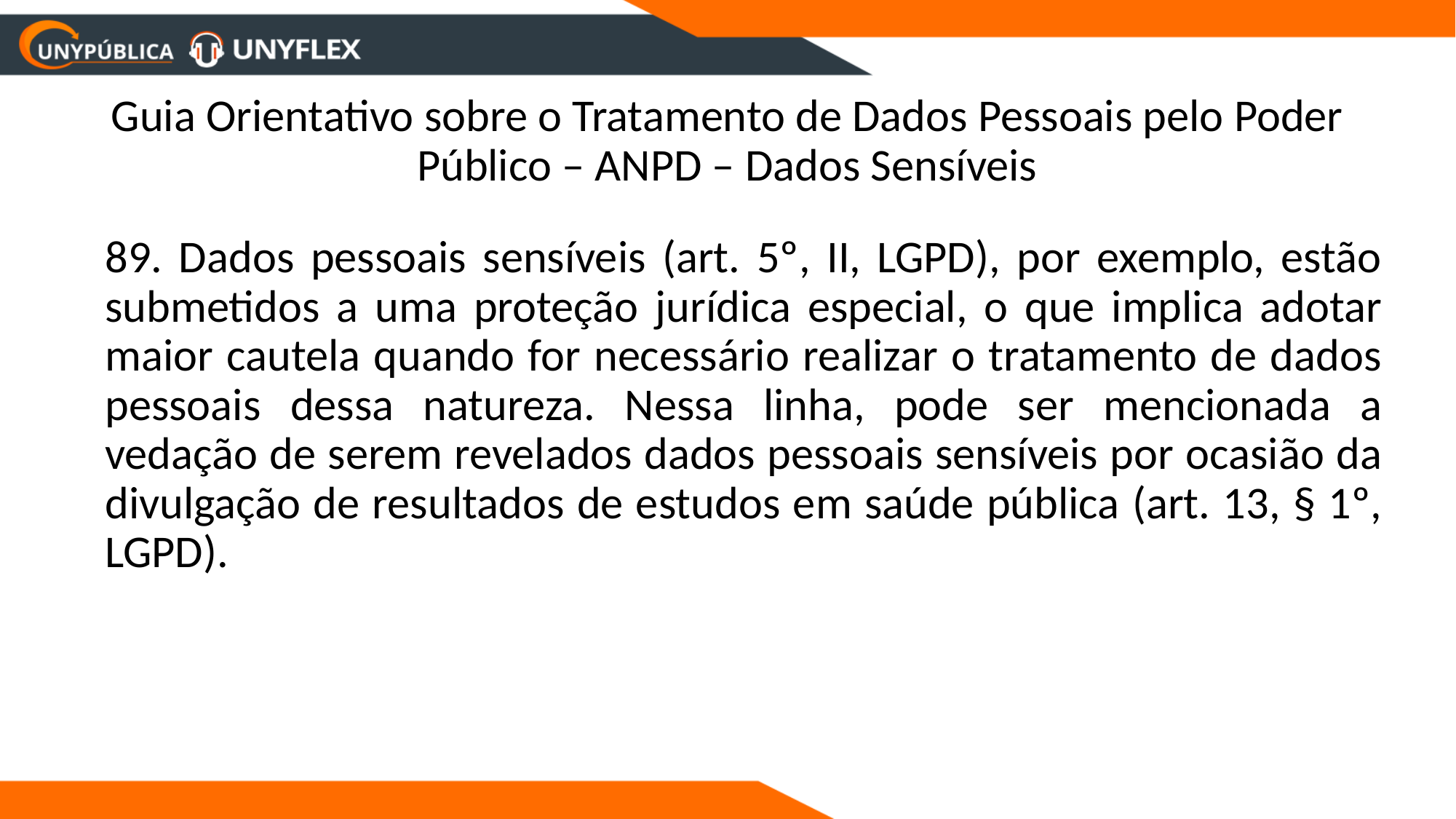

# Guia Orientativo sobre o Tratamento de Dados Pessoais pelo Poder Público – ANPD – Dados Sensíveis
	89. Dados pessoais sensíveis (art. 5º, II, LGPD), por exemplo, estão submetidos a uma proteção jurídica especial, o que implica adotar maior cautela quando for necessário realizar o tratamento de dados pessoais dessa natureza. Nessa linha, pode ser mencionada a vedação de serem revelados dados pessoais sensíveis por ocasião da divulgação de resultados de estudos em saúde pública (art. 13, § 1º, LGPD).